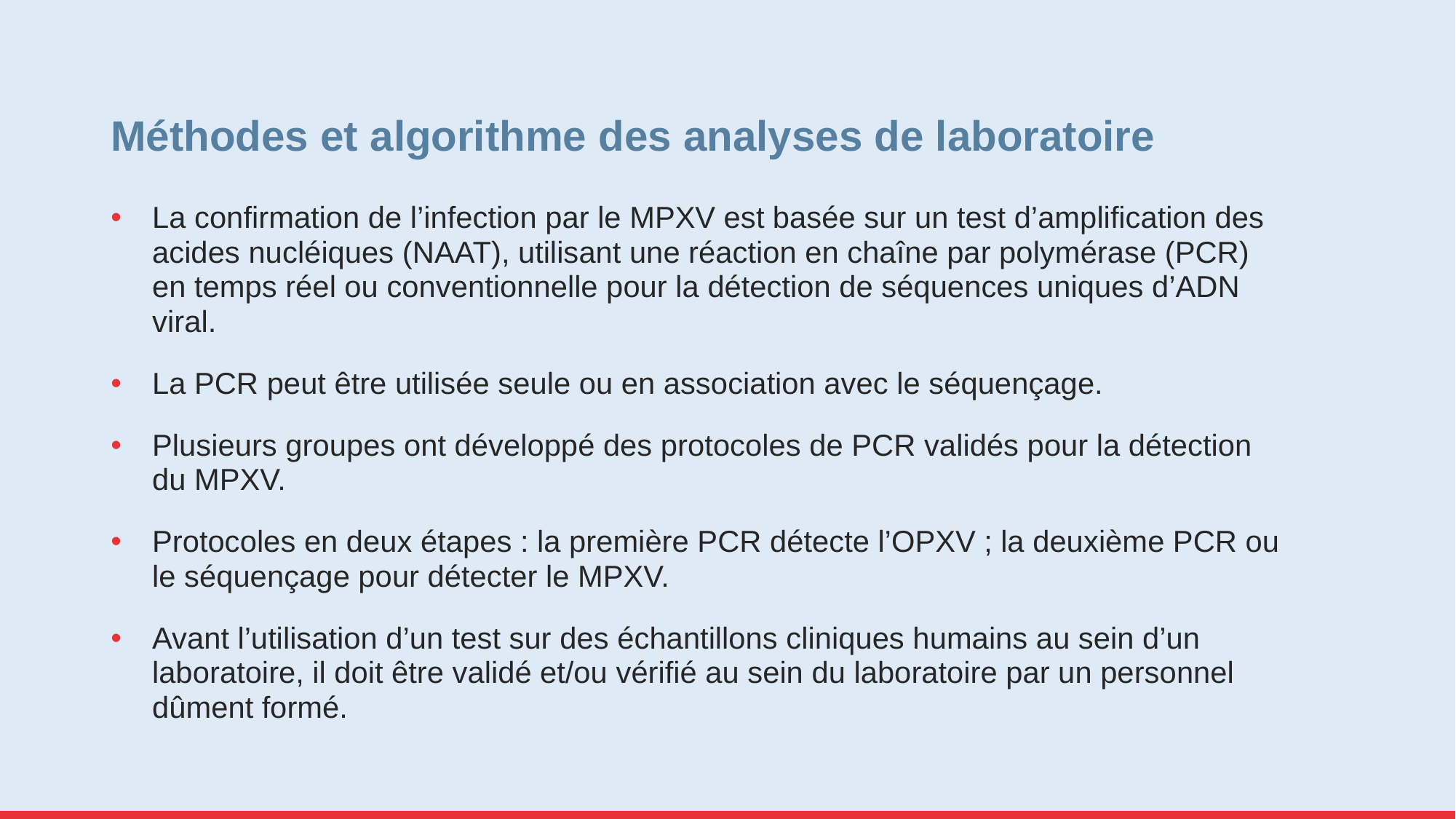

# Méthodes et algorithme des analyses de laboratoire
La confirmation de l’infection par le MPXV est basée sur un test d’amplification des acides nucléiques (NAAT), utilisant une réaction en chaîne par polymérase (PCR) en temps réel ou conventionnelle pour la détection de séquences uniques d’ADN viral.
La PCR peut être utilisée seule ou en association avec le séquençage.
Plusieurs groupes ont développé des protocoles de PCR validés pour la détection du MPXV.
Protocoles en deux étapes : la première PCR détecte l’OPXV ; la deuxième PCR ou le séquençage pour détecter le MPXV.
Avant l’utilisation d’un test sur des échantillons cliniques humains au sein d’un laboratoire, il doit être validé et/ou vérifié au sein du laboratoire par un personnel dûment formé.